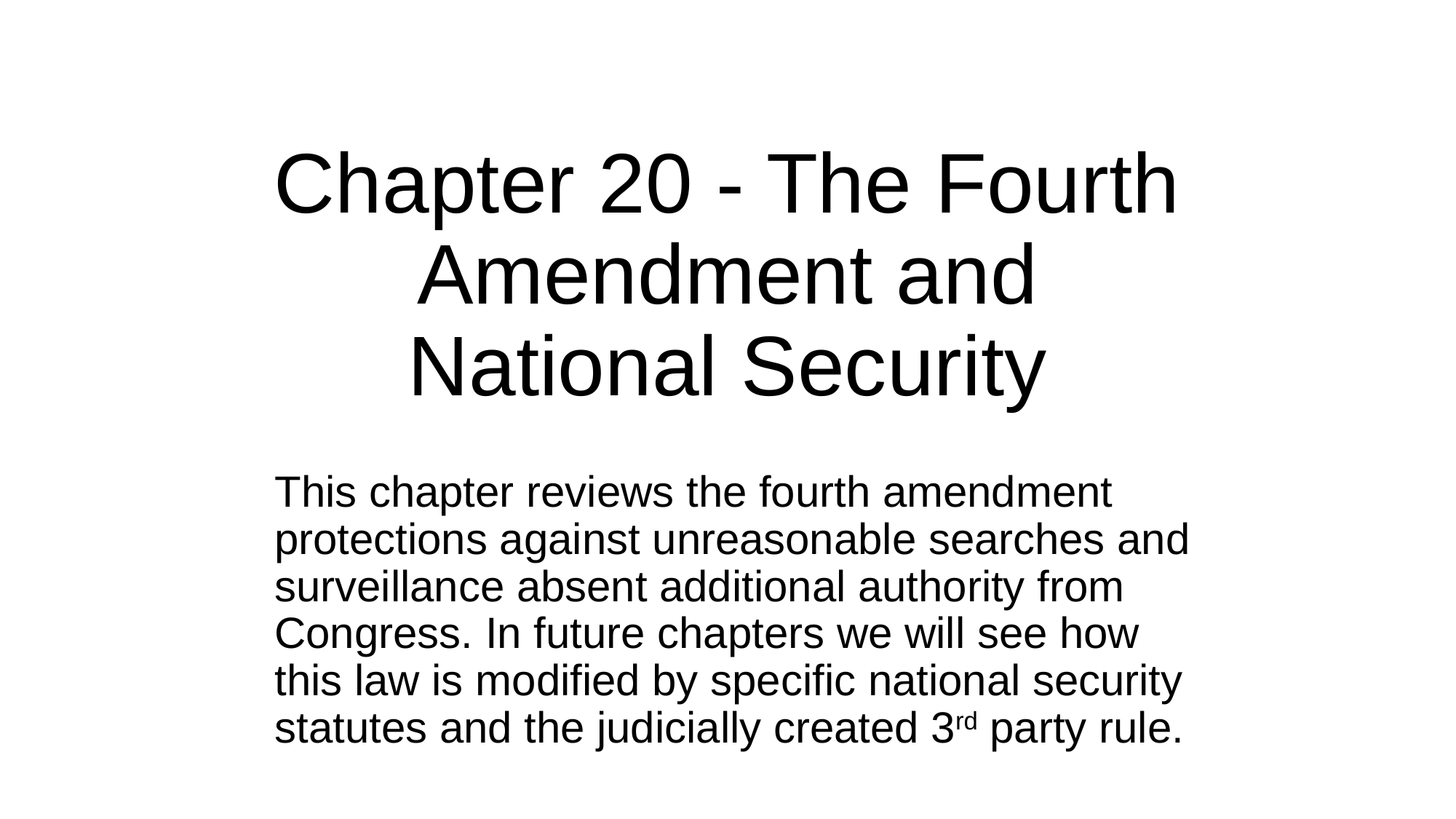

# Chapter 20 - The Fourth Amendment and National Security
This chapter reviews the fourth amendment protections against unreasonable searches and surveillance absent additional authority from Congress. In future chapters we will see how this law is modified by specific national security statutes and the judicially created 3rd party rule.